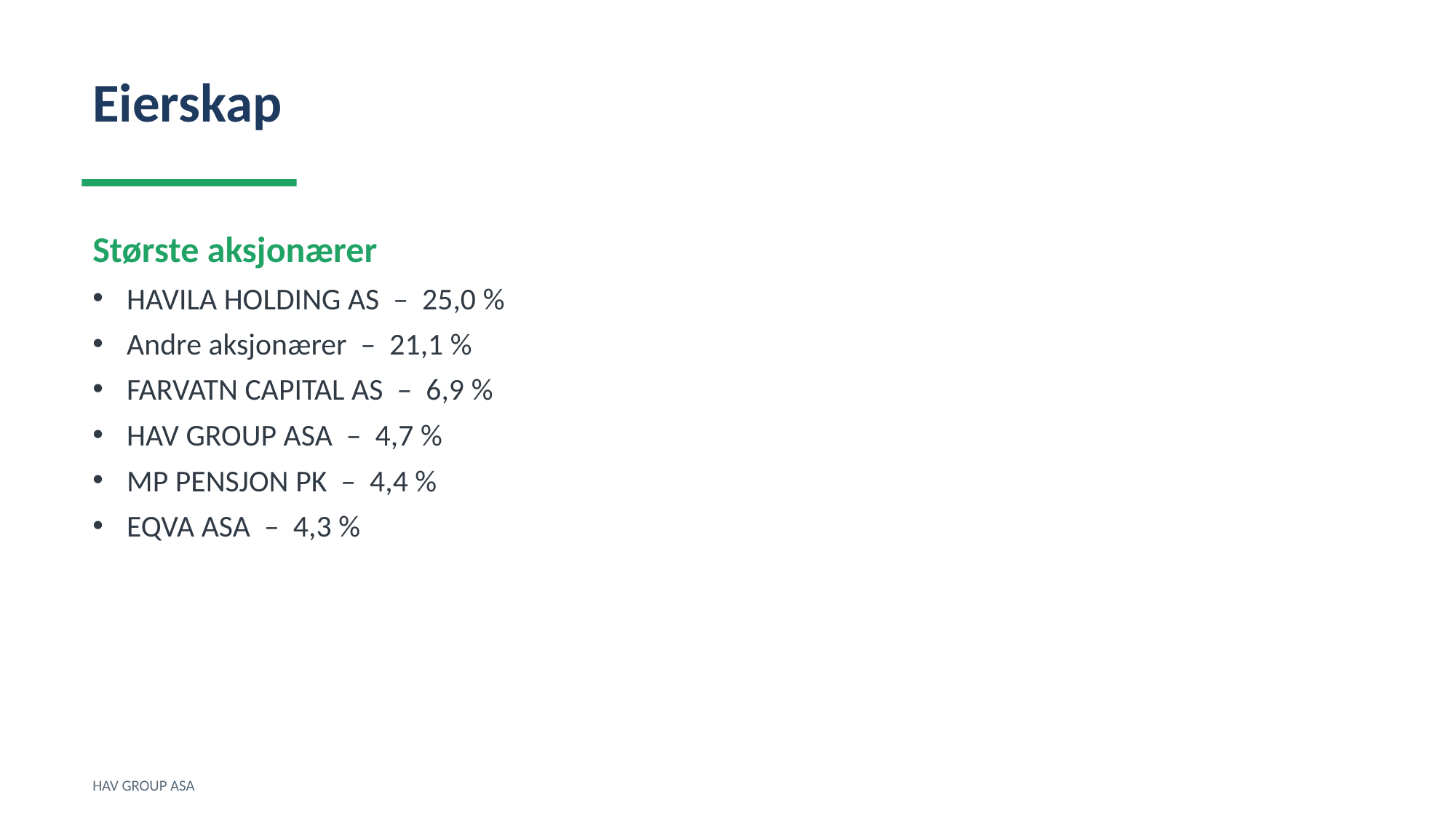

Eierskap

Største aksjonærer
HAVILA HOLDING AS  –  25,0 %
Andre aksjonærer  –  21,1 %
FARVATN CAPITAL AS  –  6,9 %
HAV GROUP ASA  –  4,7 %
MP PENSJON PK  –  4,4 %
EQVA ASA  –  4,3 %
HAV GROUP ASA